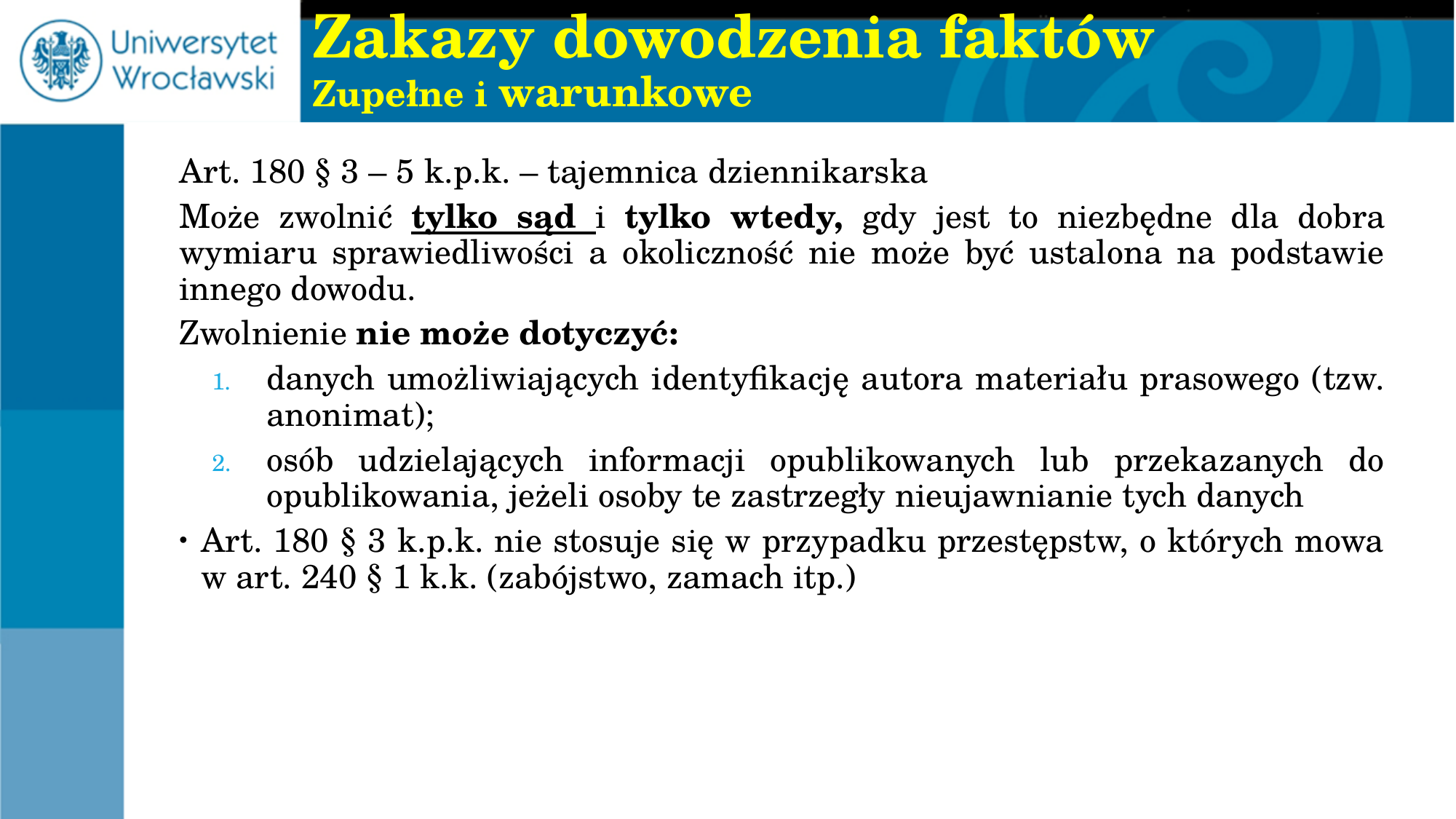

# Zakazy dowodzenia faktów Zupełne i warunkowe
Art. 180 § 3 – 5 k.p.k. – tajemnica dziennikarska
Może zwolnić tylko sąd i tylko wtedy, gdy jest to niezbędne dla dobra wymiaru sprawiedliwości a okoliczność nie może być ustalona na podstawie innego dowodu.
Zwolnienie nie może dotyczyć:
danych umożliwiających identyfikację autora materiału prasowego (tzw. anonimat);
osób udzielających informacji opublikowanych lub przekazanych do opublikowania, jeżeli osoby te zastrzegły nieujawnianie tych danych
Art. 180 § 3 k.p.k. nie stosuje się w przypadku przestępstw, o których mowa w art. 240 § 1 k.k. (zabójstwo, zamach itp.)